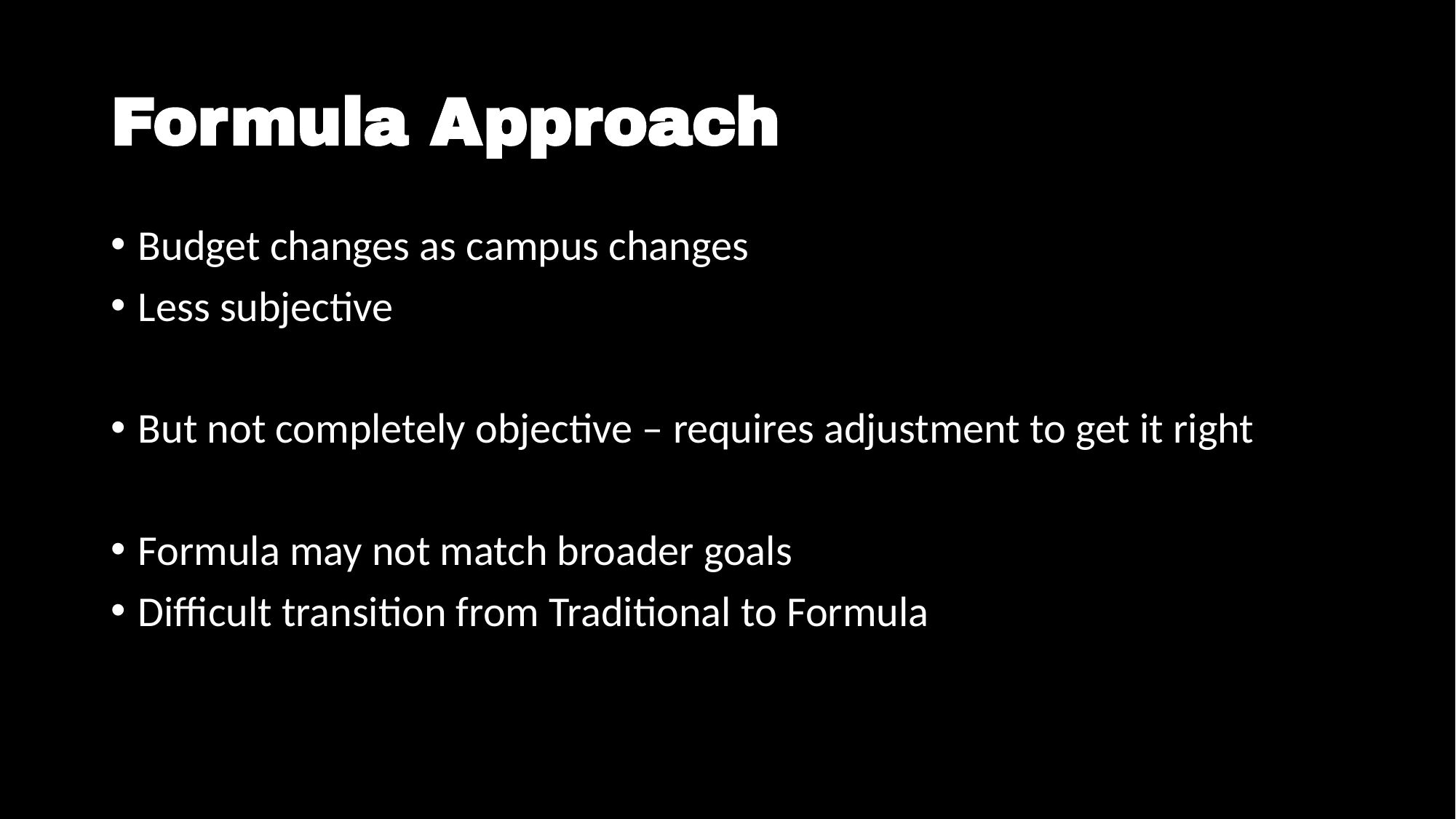

# Formula Approach
Budget changes as campus changes
Less subjective

But not completely objective – requires adjustment to get it right

Formula may not match broader goals
Difficult transition from Traditional to Formula